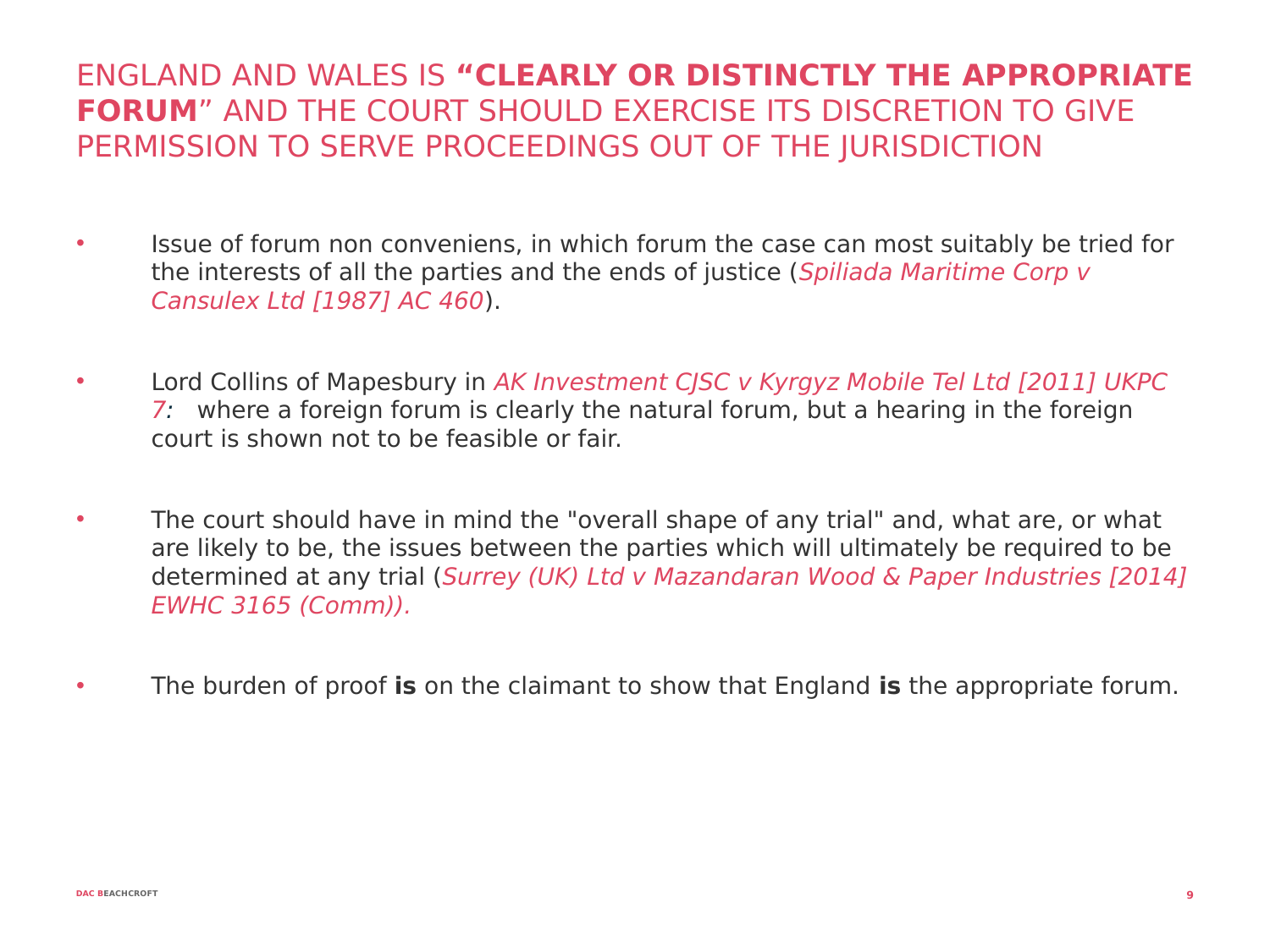

# ENGLAND AND WALES IS “CLEARLY OR DISTINCTLY THE APPROPRIATE FORUM” AND THE COURT SHOULD EXERCISE ITS DISCRETION TO GIVE PERMISSION TO SERVE PROCEEDINGS OUT OF THE JURISDICTION
Issue of forum non conveniens, in which forum the case can most suitably be tried for the interests of all the parties and the ends of justice (Spiliada Maritime Corp v Cansulex Ltd [1987] AC 460).

Lord Collins of Mapesbury in AK Investment CJSC v Kyrgyz Mobile Tel Ltd [2011] UKPC 7:   where a foreign forum is clearly the natural forum, but a hearing in the foreign court is shown not to be feasible or fair.

The court should have in mind the "overall shape of any trial" and, what are, or what are likely to be, the issues between the parties which will ultimately be required to be determined at any trial (Surrey (UK) Ltd v Mazandaran Wood & Paper Industries [2014] EWHC 3165 (Comm)).

The burden of proof is on the claimant to show that England is the appropriate forum.
9